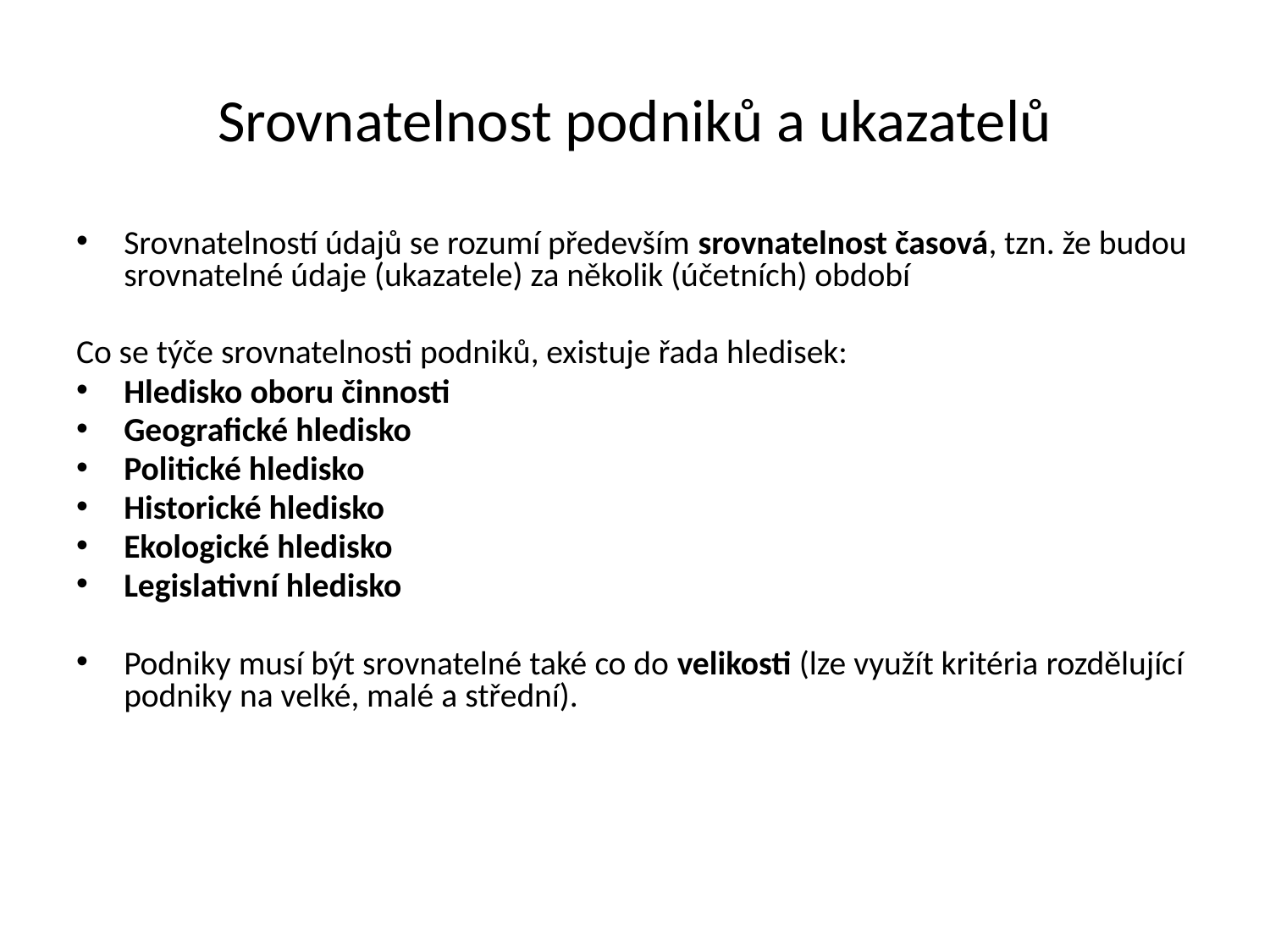

# Srovnatelnost podniků a ukazatelů
Srovnatelností údajů se rozumí především srovnatelnost časová, tzn. že budou srovnatelné údaje (ukazatele) za několik (účetních) období

Co se týče srovnatelnosti podniků, existuje řada hledisek:
Hledisko oboru činnosti
Geografické hledisko
Politické hledisko
Historické hledisko
Ekologické hledisko
Legislativní hledisko

Podniky musí být srovnatelné také co do velikosti (lze využít kritéria rozdělující podniky na velké, malé a střední).